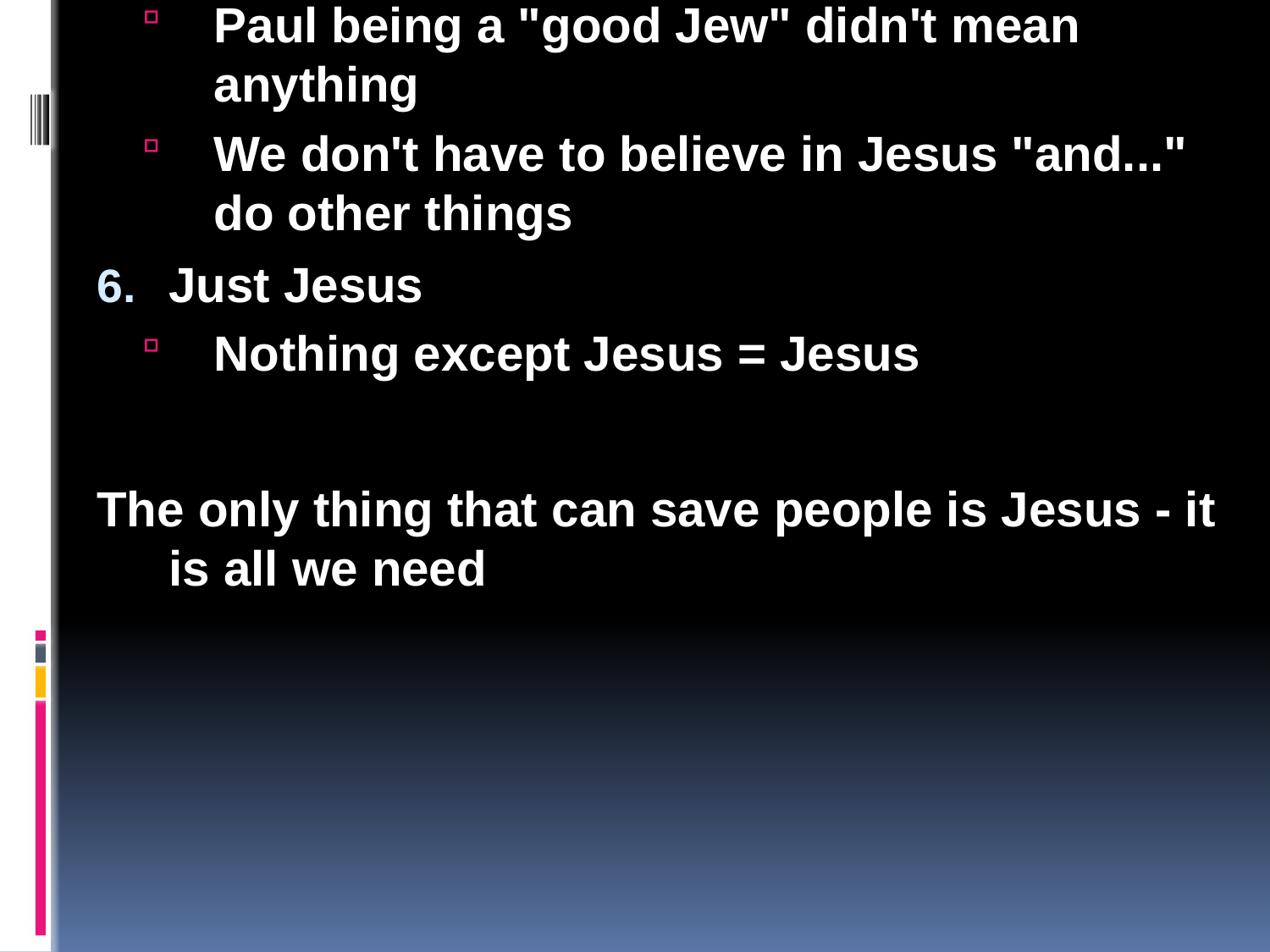

Christ only

Our gospel needs to be 100% pure Jesus
Paul was in Corinth - a city which was pretty crazy with people having a good time
People there were following different preachers - but Paul wanted them to know the real gospel
For Paul it was all about Jesus

It's not about tricky ideas
Fancy ideas and secret codes couldn't answer life's hard questions
Paul had a simple story - Jesus saves
Its not about fancy words or great speakers
It's not about being trendy
It's about Jesus, not videos or music
It's not about famous people
Nothing extra
Paul being a "good Jew" didn't mean anything
We don't have to believe in Jesus "and..." do other things
Just Jesus
Nothing except Jesus = Jesus

The only thing that can save people is Jesus - it is all we need